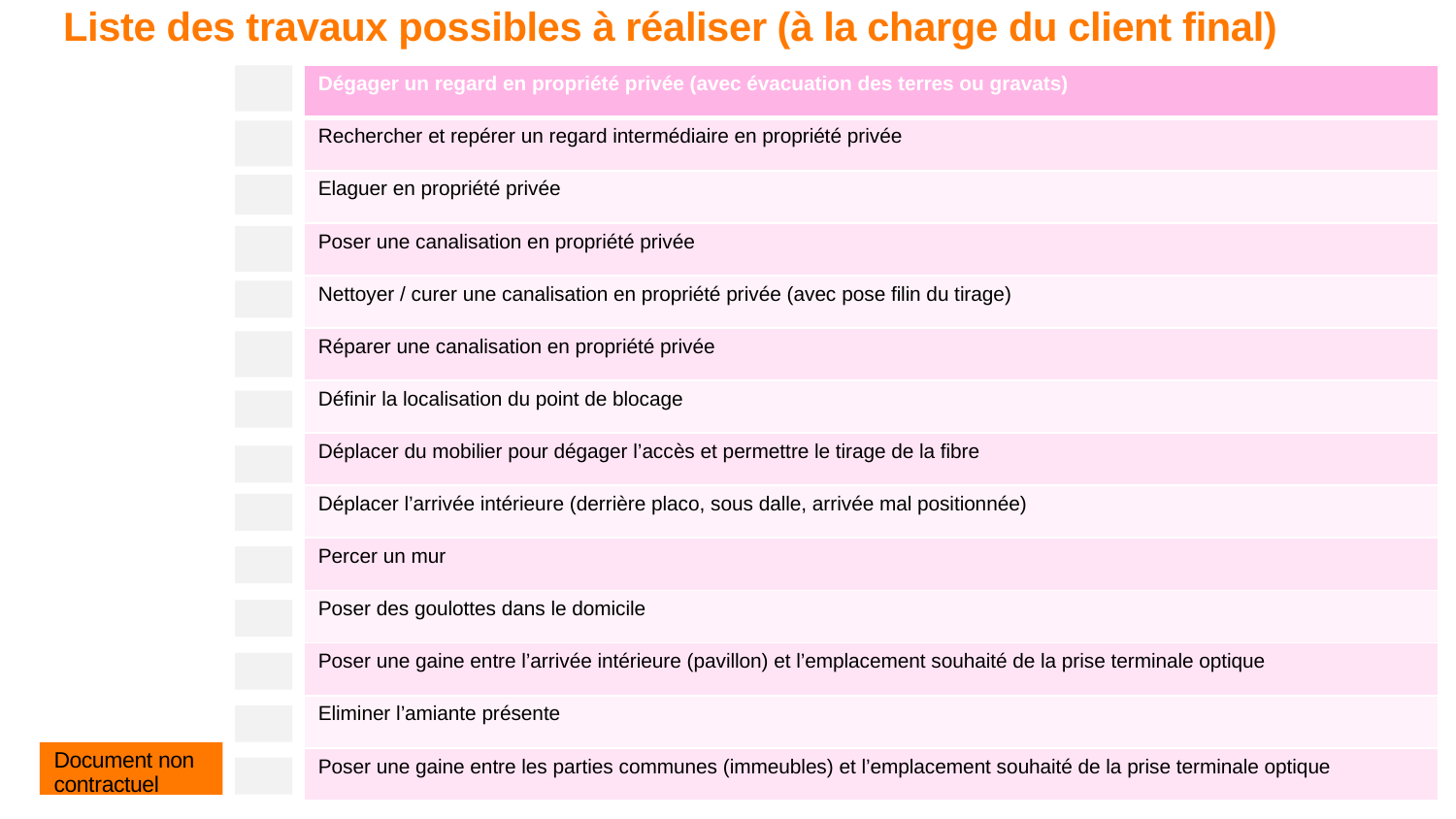

# Liste des travaux possibles à réaliser (à la charge du client final)

| Dégager un regard en propriété privée (avec évacuation des terres ou gravats) |
| --- |
| Rechercher et repérer un regard intermédiaire en propriété privée |
| Elaguer en propriété privée |
| Poser une canalisation en propriété privée |
| Nettoyer / curer une canalisation en propriété privée (avec pose filin du tirage) |
| Réparer une canalisation en propriété privée |
| Définir la localisation du point de blocage |
| Déplacer du mobilier pour dégager l’accès et permettre le tirage de la fibre |
| Déplacer l’arrivée intérieure (derrière placo, sous dalle, arrivée mal positionnée) |
| Percer un mur |
| Poser des goulottes dans le domicile |
| Poser une gaine entre l’arrivée intérieure (pavillon) et l’emplacement souhaité de la prise terminale optique |
| Eliminer l’amiante présente |
| Poser une gaine entre les parties communes (immeubles) et l’emplacement souhaité de la prise terminale optique |

Document non contractuel